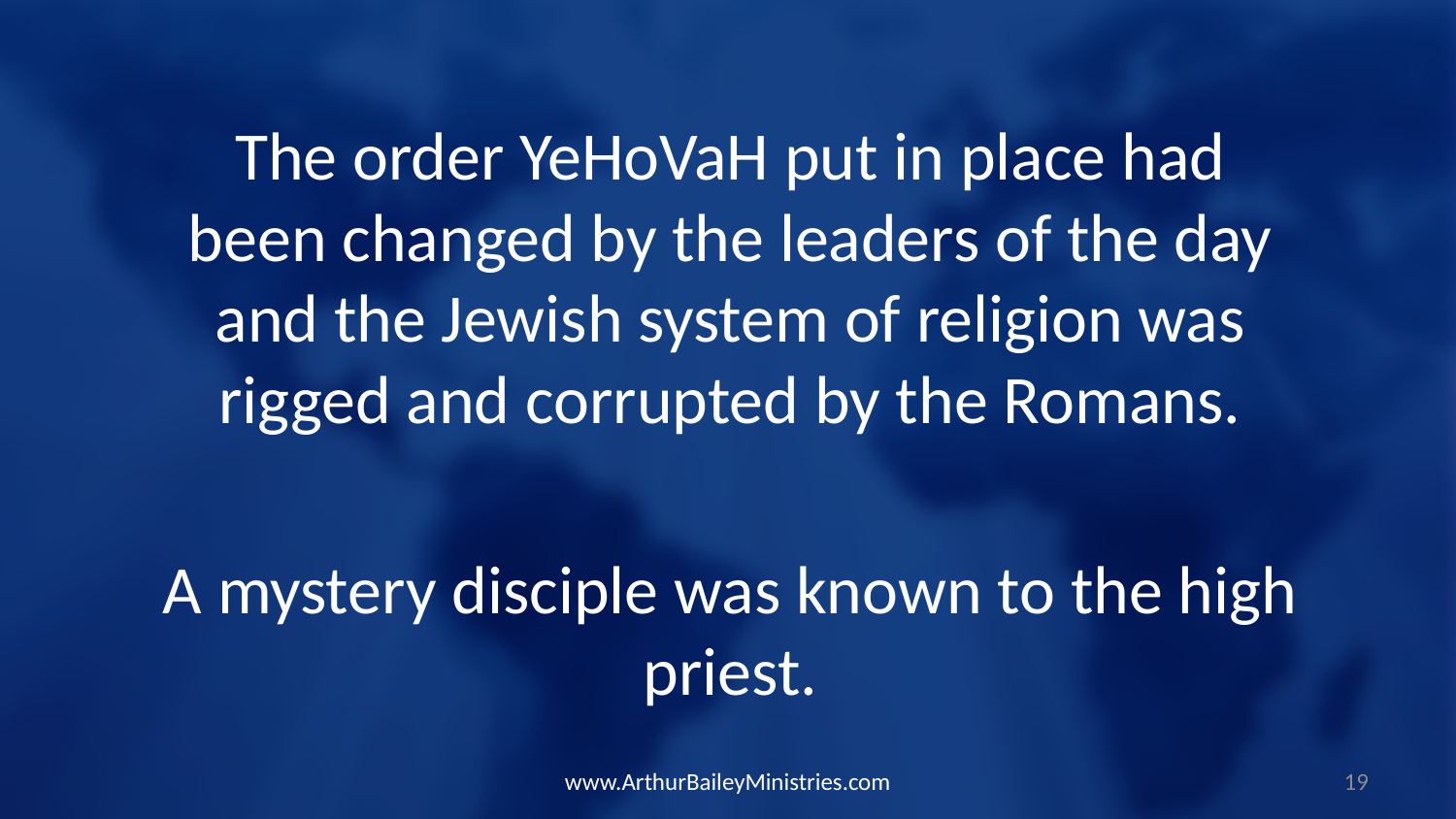

The order YeHoVaH put in place had been changed by the leaders of the day and the Jewish system of religion was rigged and corrupted by the Romans.

A mystery disciple was known to the high priest.
www.ArthurBaileyMinistries.com
19